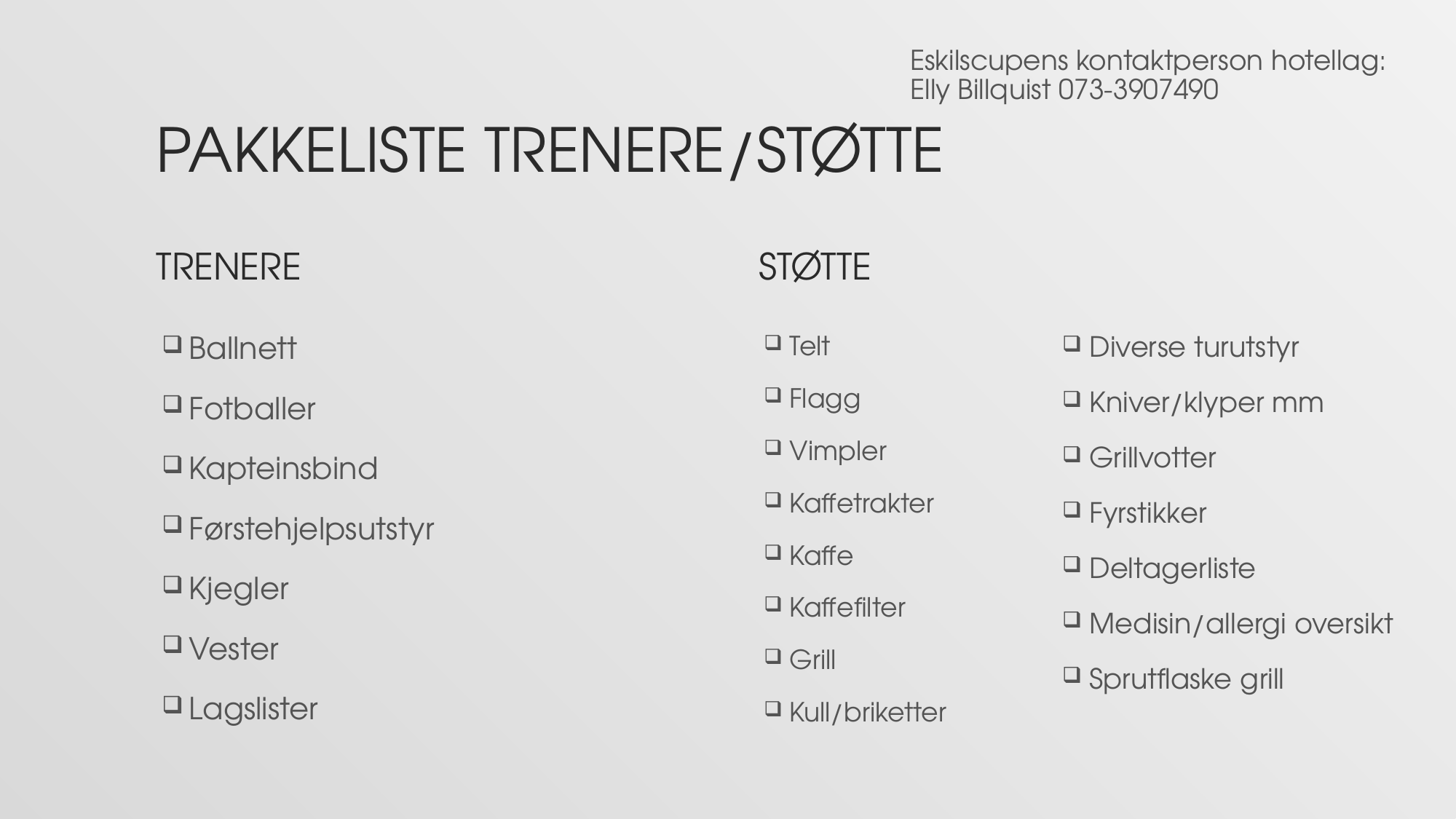

# Pakkeliste trenere/støtte
Eskilscupens kontaktperson hotellag:
Elly Billquist 073-3907490
Trenere
Støtte
Ballnett
Fotballer
Kapteinsbind
Førstehjelpsutstyr
Kjegler
Vester
Lagslister
Telt
Flagg
Vimpler
Kaffetrakter
Kaffe
Kaffefilter
Grill
Kull/briketter
Diverse turutstyr
Kniver/klyper mm
Grillvotter
Fyrstikker
Deltagerliste
Medisin/allergi oversikt
Sprutflaske grill